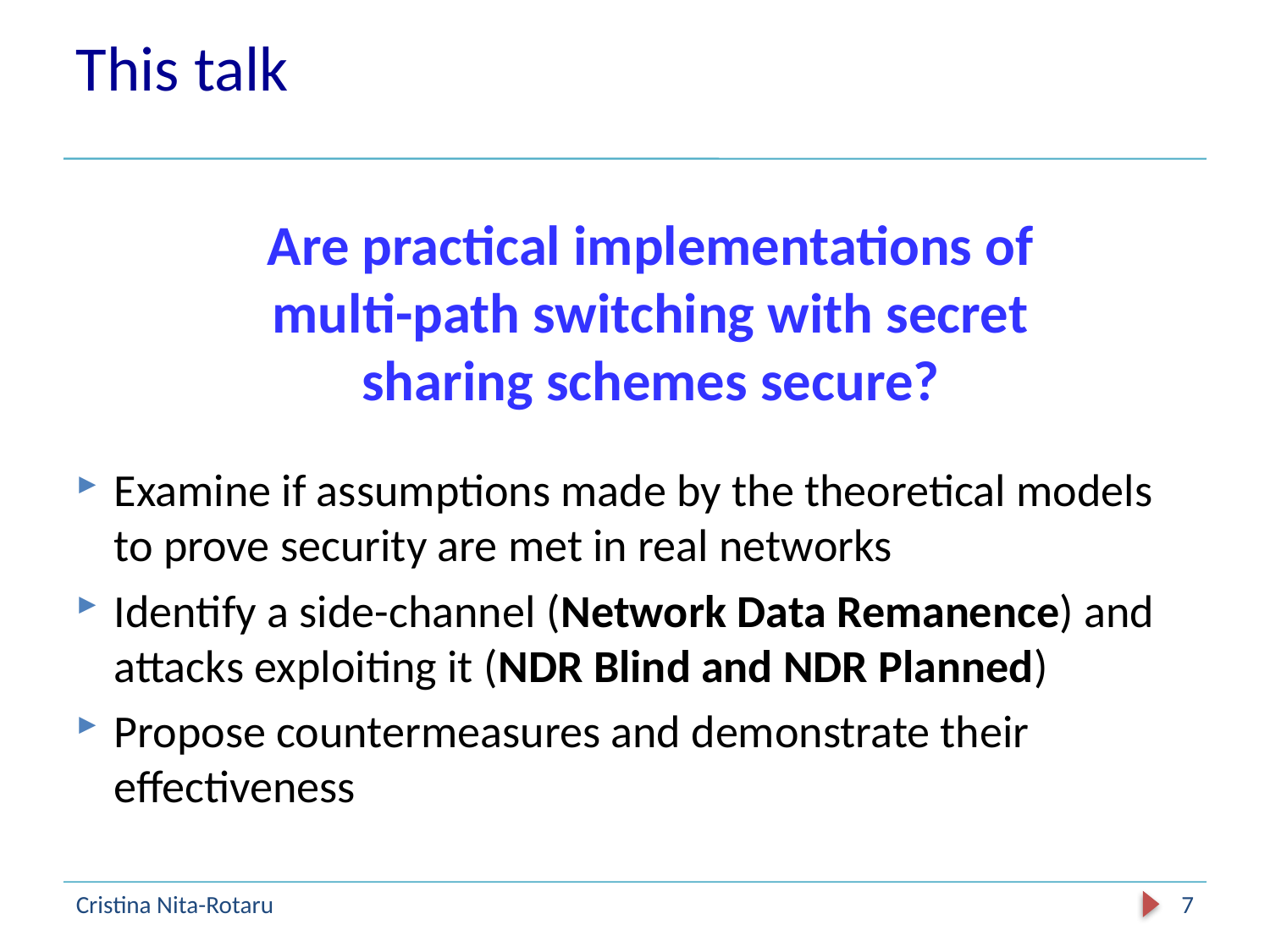

# This talk

Examine if assumptions made by the theoretical models to prove security are met in real networks
Identify a side-channel (Network Data Remanence) and attacks exploiting it (NDR Blind and NDR Planned)
Propose countermeasures and demonstrate their effectiveness

Are practical implementations of multi-path switching with secret sharing schemes secure?
Cristina Nita-Rotaru
7